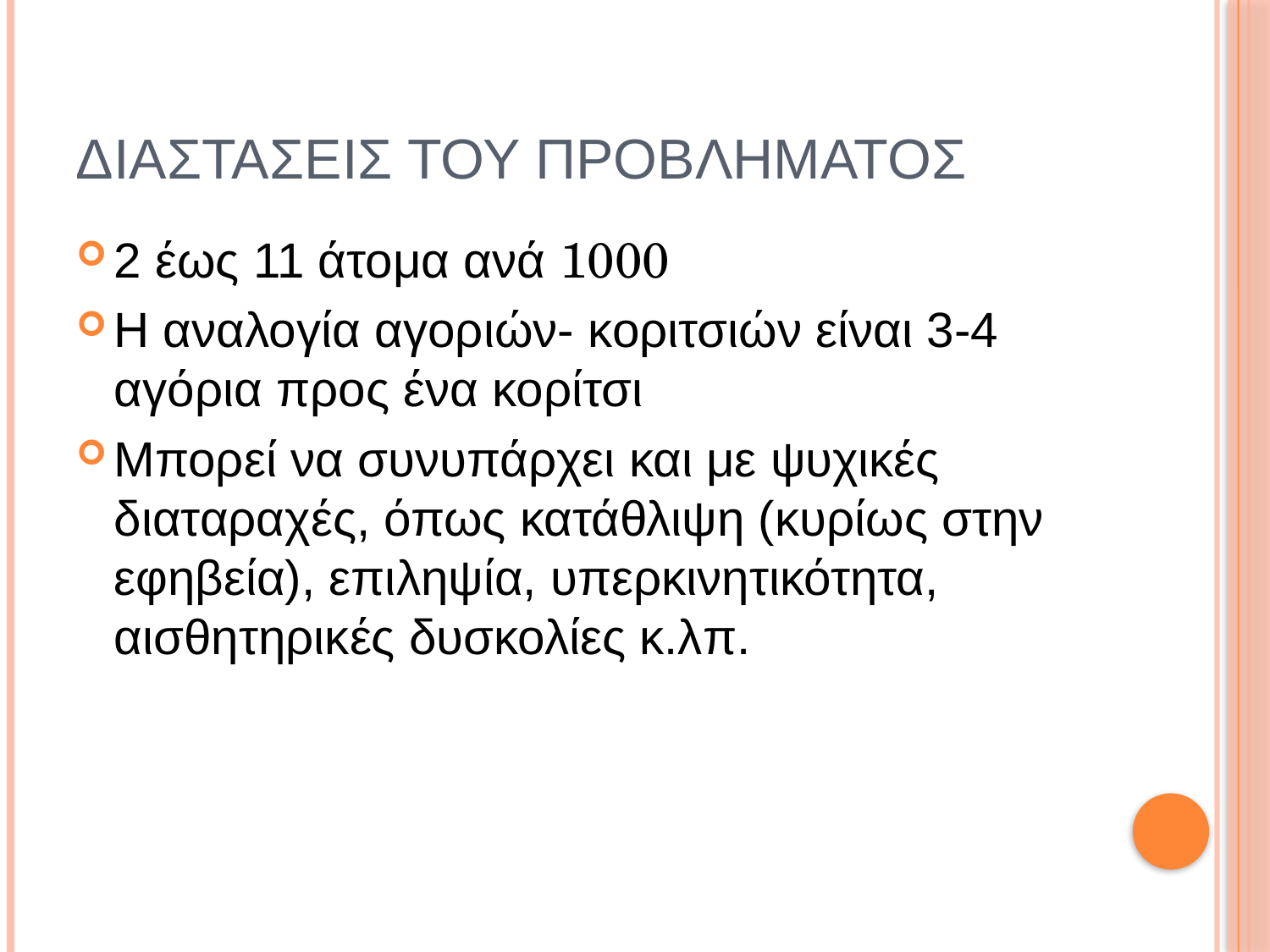

# Διαστασεισ του προβληματοσ
2 έως 11 άτομα ανά 1000
Η αναλογία αγοριών- κοριτσιών είναι 3-4 αγόρια προς ένα κορίτσι
Μπορεί να συνυπάρχει και με ψυχικές διαταραχές, όπως κατάθλιψη (κυρίως στην εφηβεία), επιληψία, υπερκινητικότητα, αισθητηρικές δυσκολίες κ.λπ.